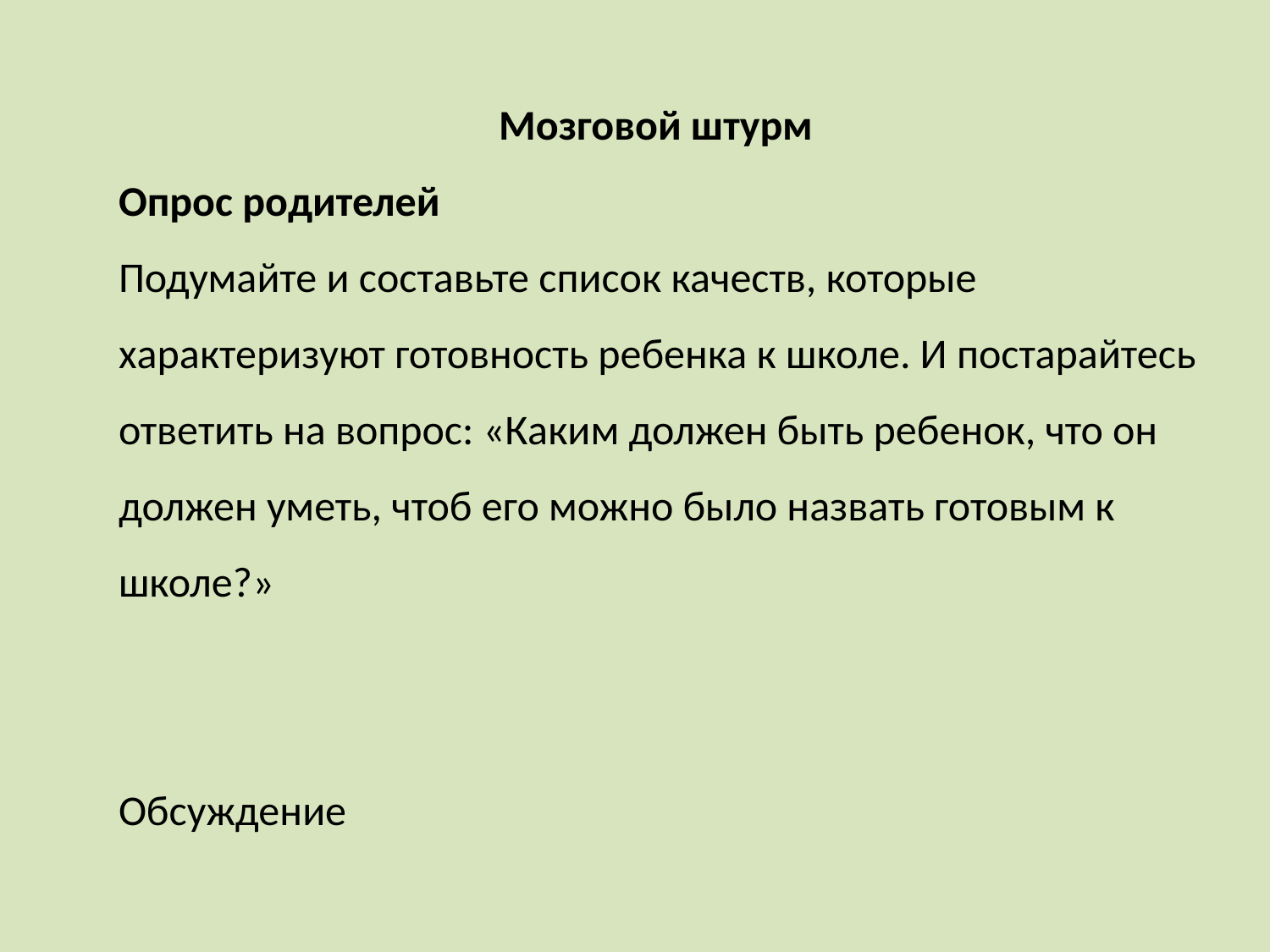

Мозговой штурм
Опрос родителей
Подумайте и составьте список качеств, которые характеризуют готовность ребенка к школе. И постарайтесь ответить на вопрос: «Каким должен быть ребенок, что он должен уметь, чтоб его можно было назвать готовым к школе?»

Обсуждение